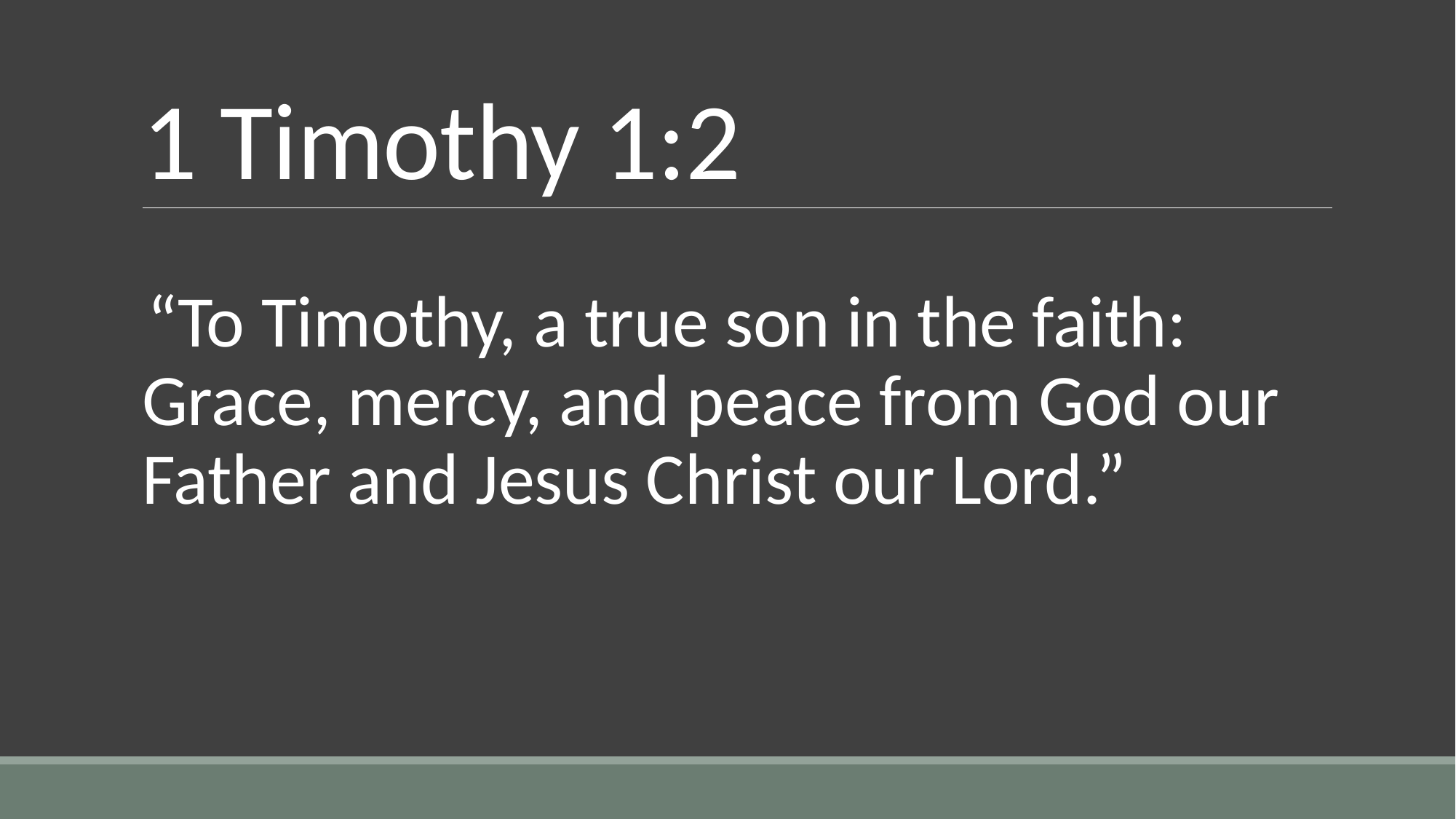

# 1 Timothy 1:2
“To Timothy, a true son in the faith: Grace, mercy, and peace from God our Father and Jesus Christ our Lord.”